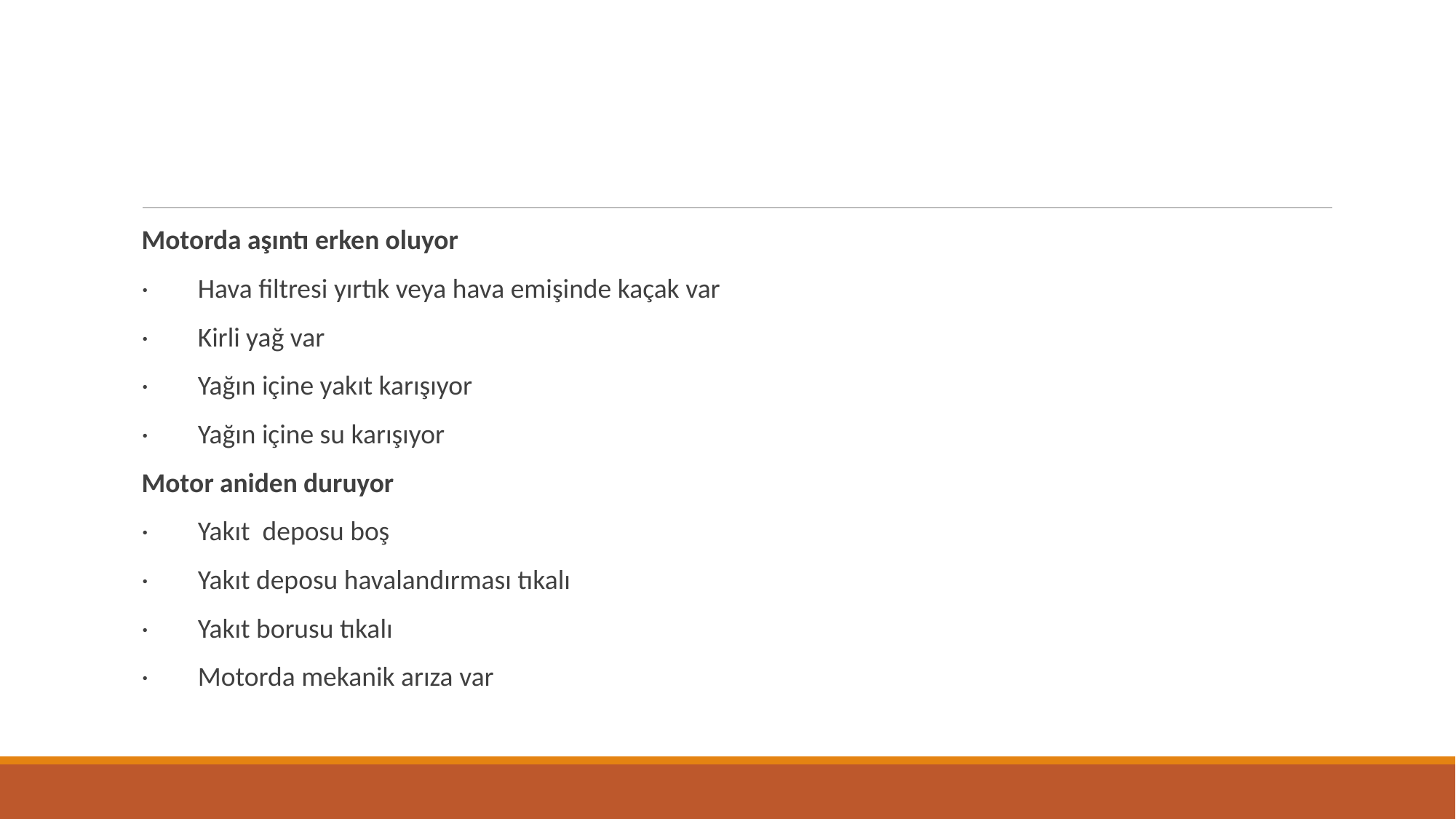

#
Motorda aşıntı erken oluyor
·        Hava filtresi yırtık veya hava emişinde kaçak var
·        Kirli yağ var
·        Yağın içine yakıt karışıyor
·        Yağın içine su karışıyor
Motor aniden duruyor
·        Yakıt  deposu boş
·        Yakıt deposu havalandırması tıkalı
·        Yakıt borusu tıkalı
·        Motorda mekanik arıza var